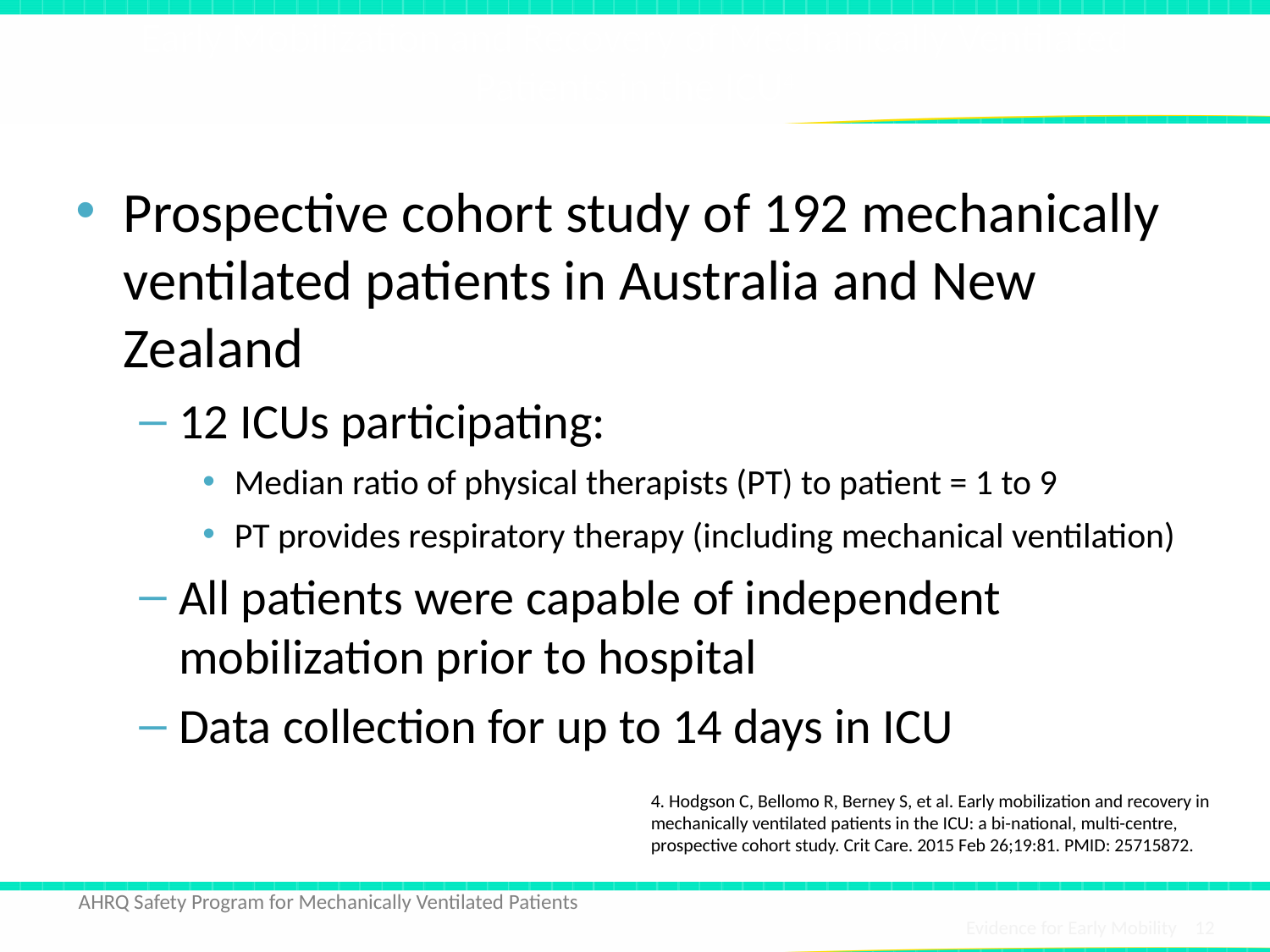

# Early Mobilization and Recovery of Mechanically Ventilated Patients in the ICU4
Prospective cohort study of 192 mechanically ventilated patients in Australia and New Zealand
12 ICUs participating:
Median ratio of physical therapists (PT) to patient = 1 to 9
PT provides respiratory therapy (including mechanical ventilation)
All patients were capable of independent mobilization prior to hospital
Data collection for up to 14 days in ICU
4. Hodgson C, Bellomo R, Berney S, et al. Early mobilization and recovery in mechanically ventilated patients in the ICU: a bi-national, multi-centre, prospective cohort study. Crit Care. 2015 Feb 26;19:81. PMID: 25715872.